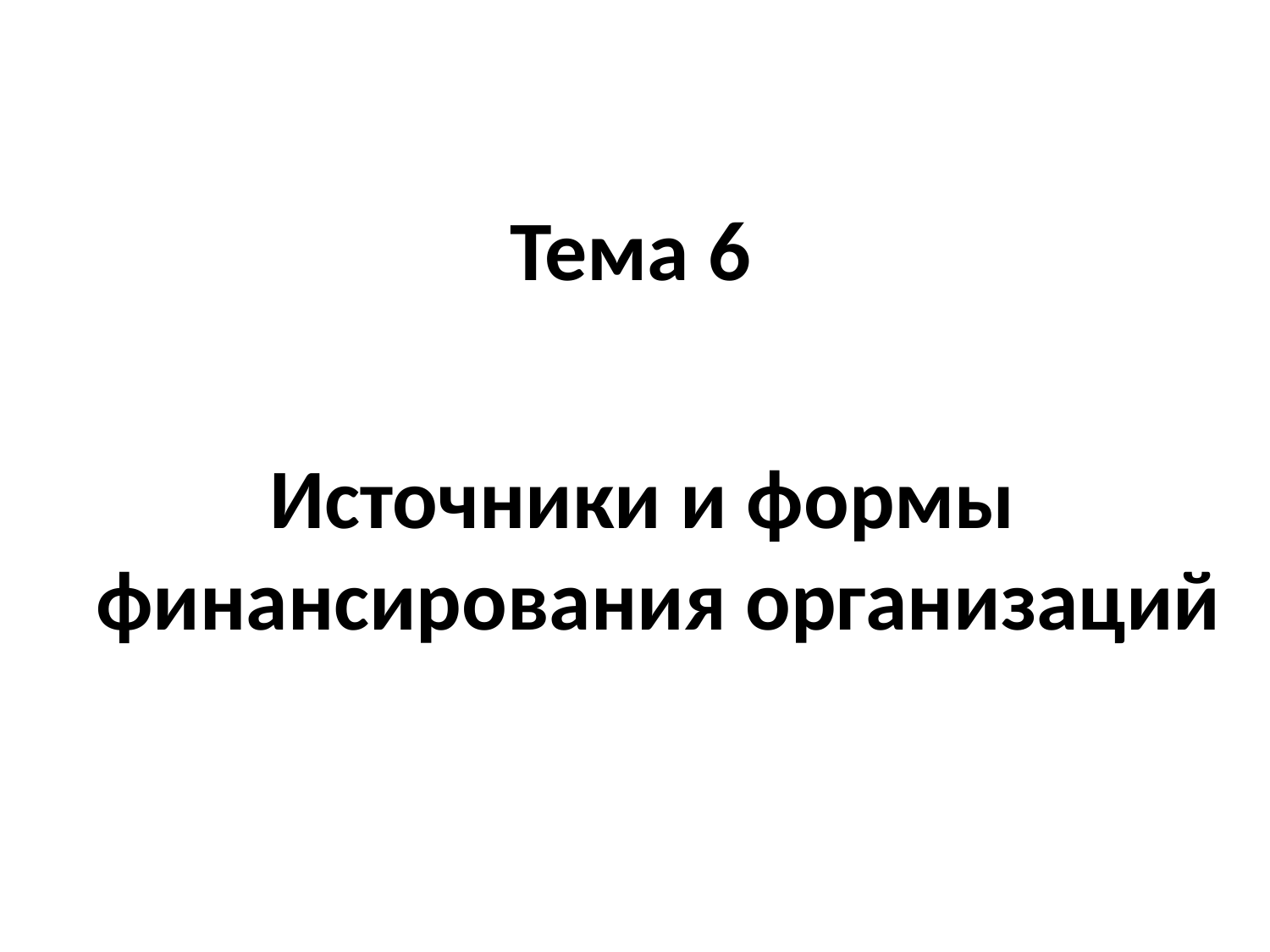

# Тема 6

 Источники и формы финансирования организаций